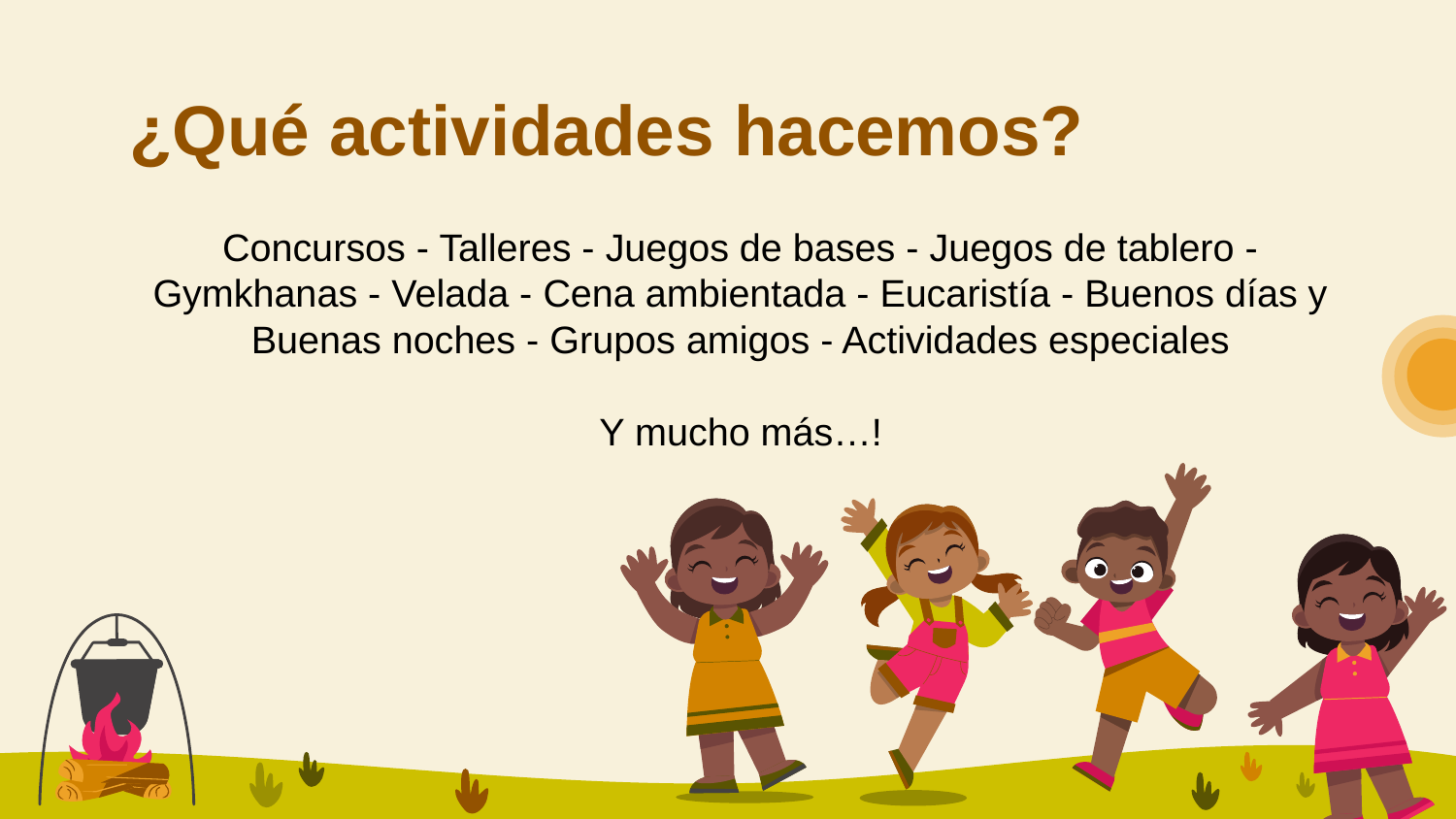

# ¿Qué actividades hacemos?
Concursos - Talleres - Juegos de bases - Juegos de tablero - Gymkhanas - Velada - Cena ambientada - Eucaristía - Buenos días y Buenas noches - Grupos amigos - Actividades especiales

Y mucho más…!